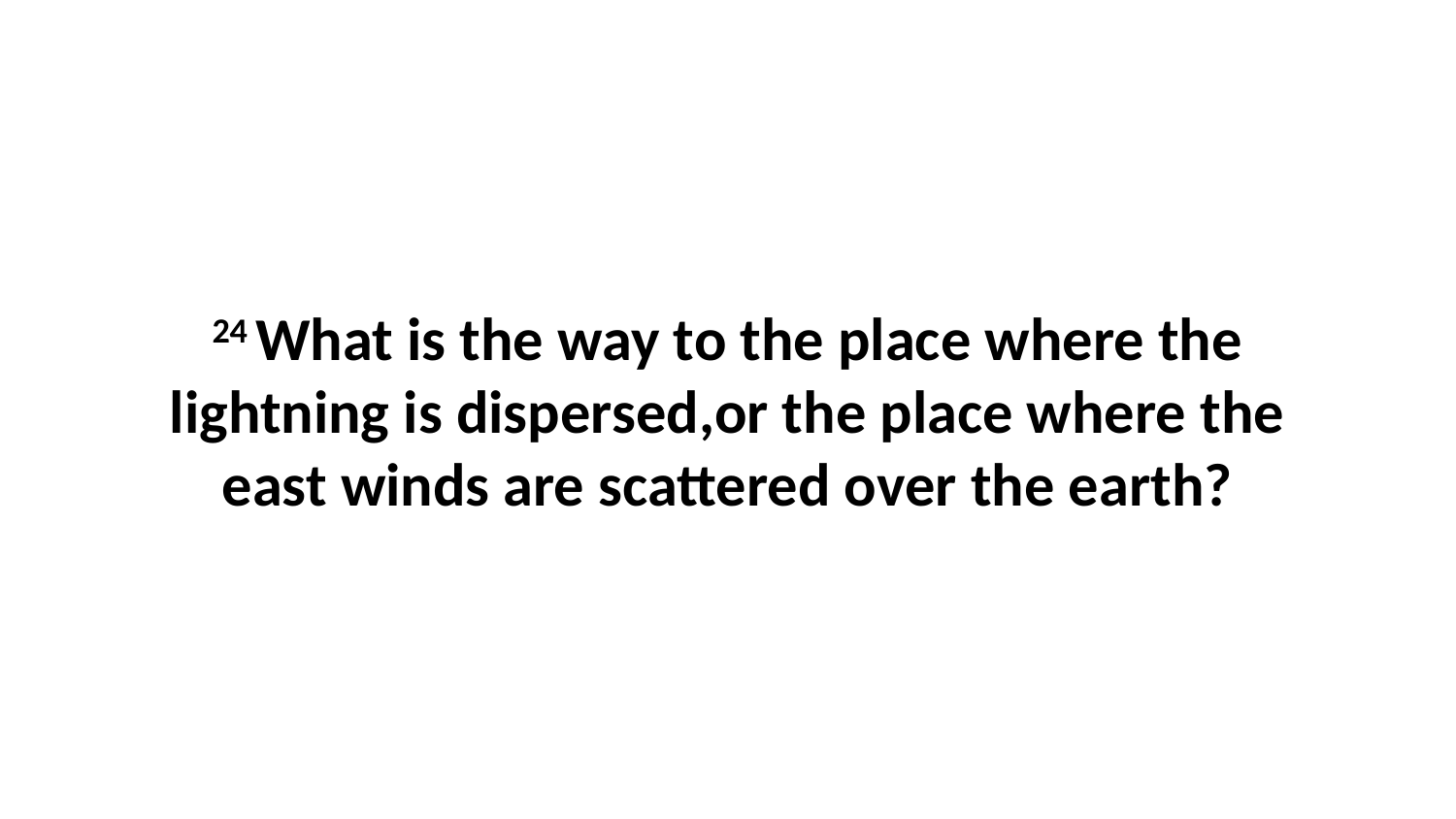

24 What is the way to the place where the lightning is dispersed,or the place where the east winds are scattered over the earth?